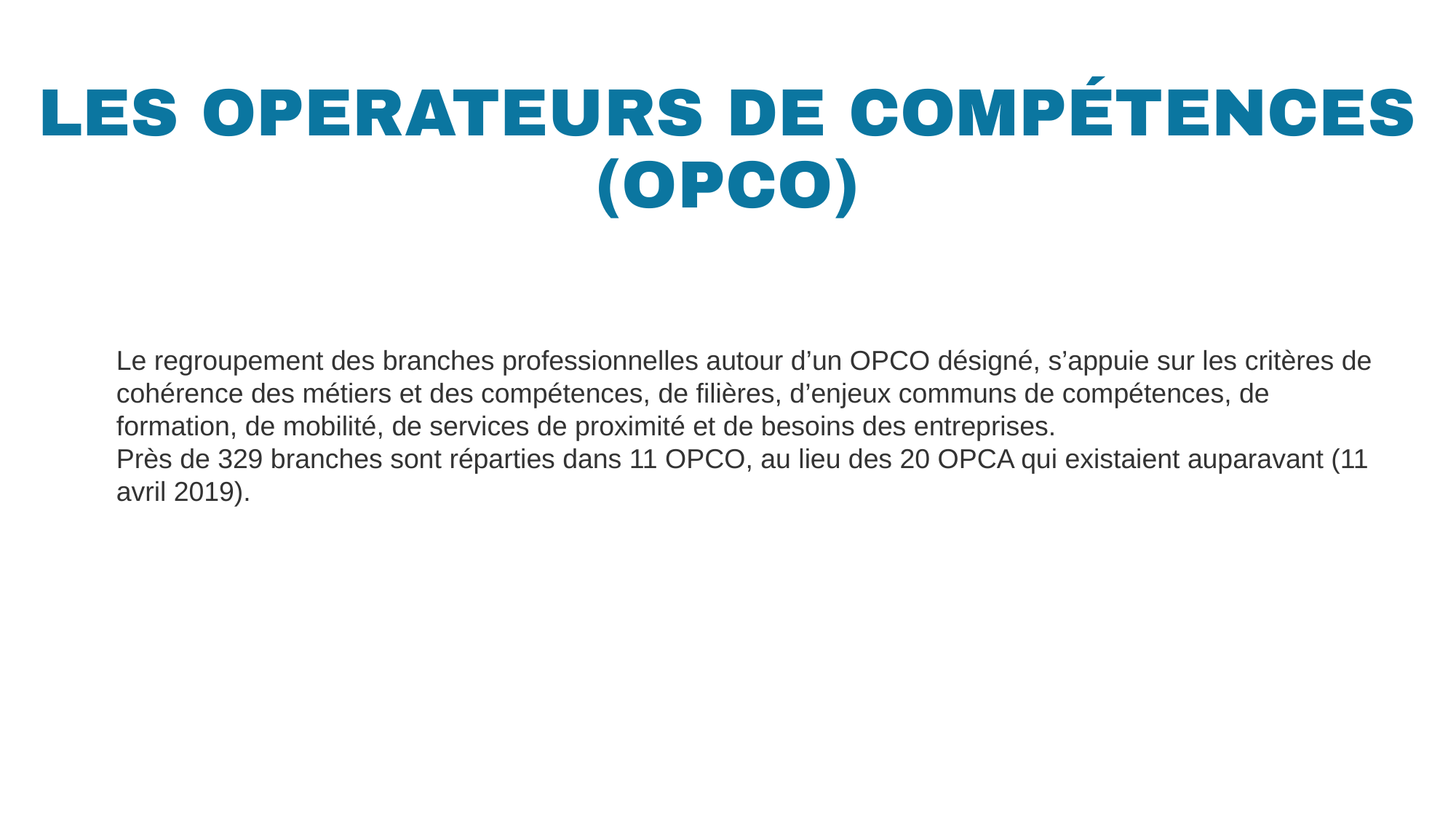

# LES OPERATEURS DE COMPÉTENCES (OPCO)
Le regroupement des branches professionnelles autour d’un OPCO désigné, s’appuie sur les critères de cohérence des métiers et des compétences, de filières, d’enjeux communs de compétences, de formation, de mobilité, de services de proximité et de besoins des entreprises.
Près de 329 branches sont réparties dans 11 OPCO, au lieu des 20 OPCA qui existaient auparavant (11 avril 2019).